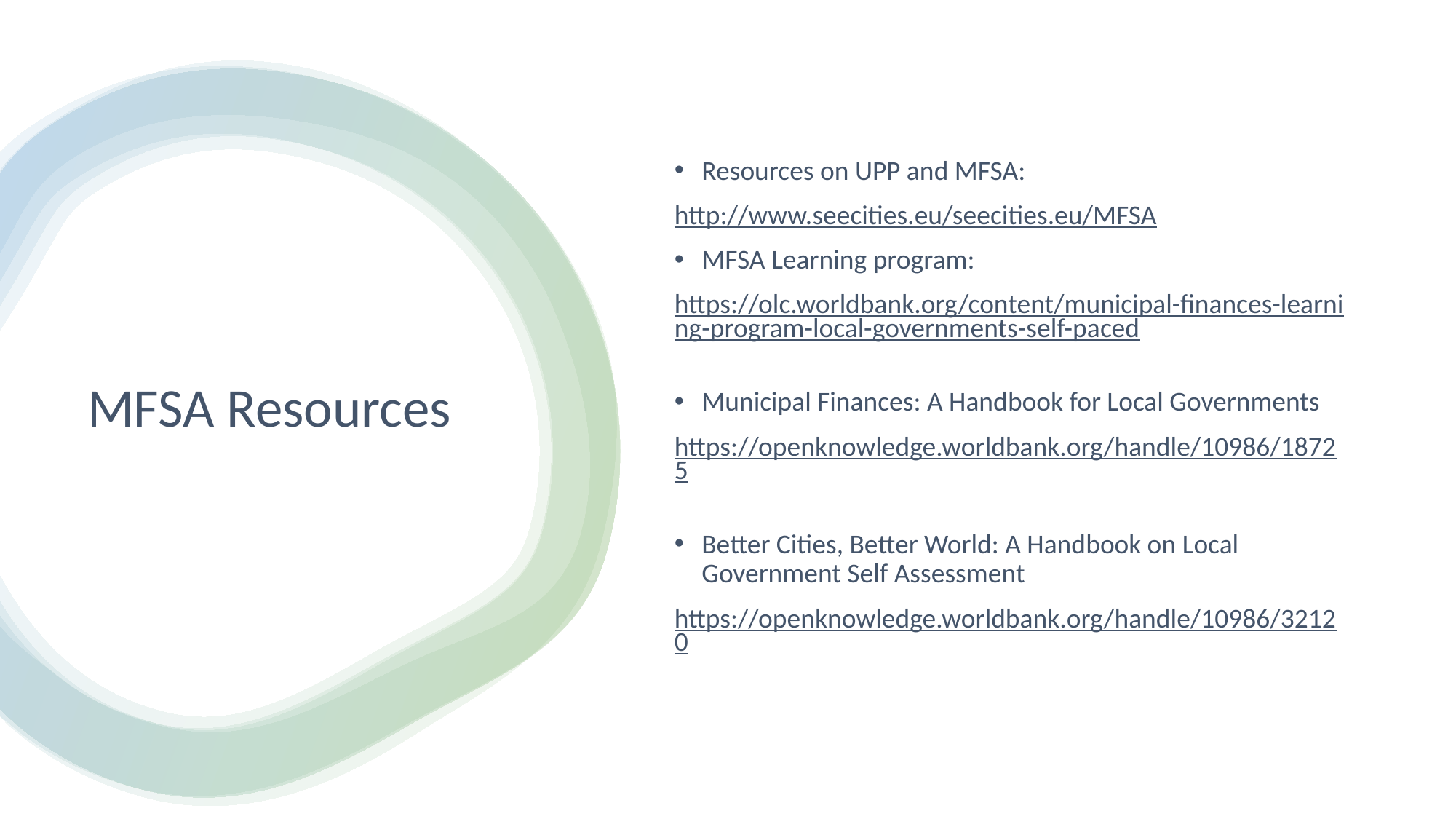

Resources on UPP and MFSA:
http://www.seecities.eu/seecities.eu/MFSA
MFSA Learning program:
https://olc.worldbank.org/content/municipal-finances-learning-program-local-governments-self-paced
Municipal Finances: A Handbook for Local Governments
https://openknowledge.worldbank.org/handle/10986/18725
Better Cities, Better World: A Handbook on Local Government Self Assessment
https://openknowledge.worldbank.org/handle/10986/32120

# MFSA Resources